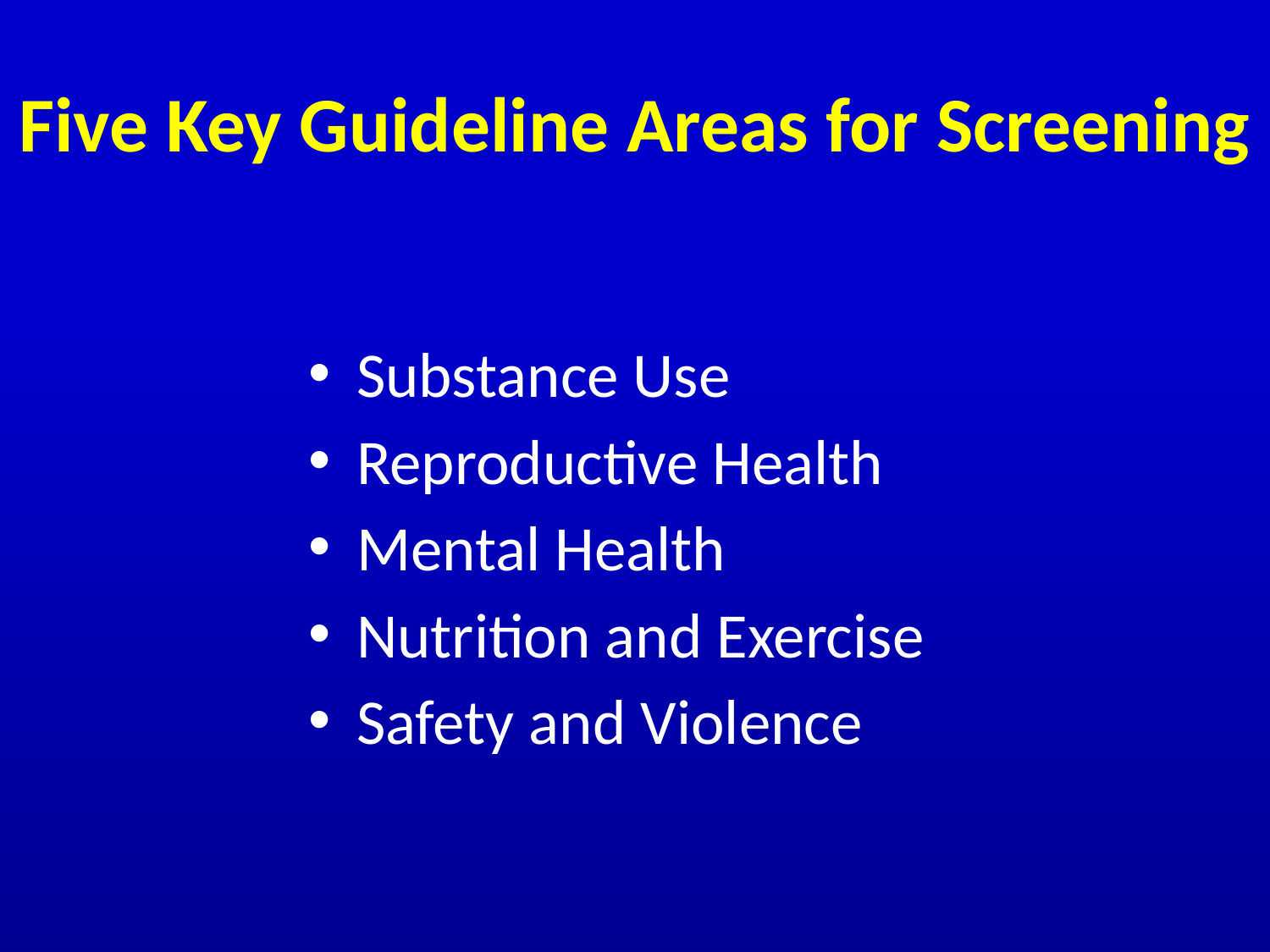

# Five Key Guideline Areas for Screening
Substance Use
Reproductive Health
Mental Health
Nutrition and Exercise
Safety and Violence